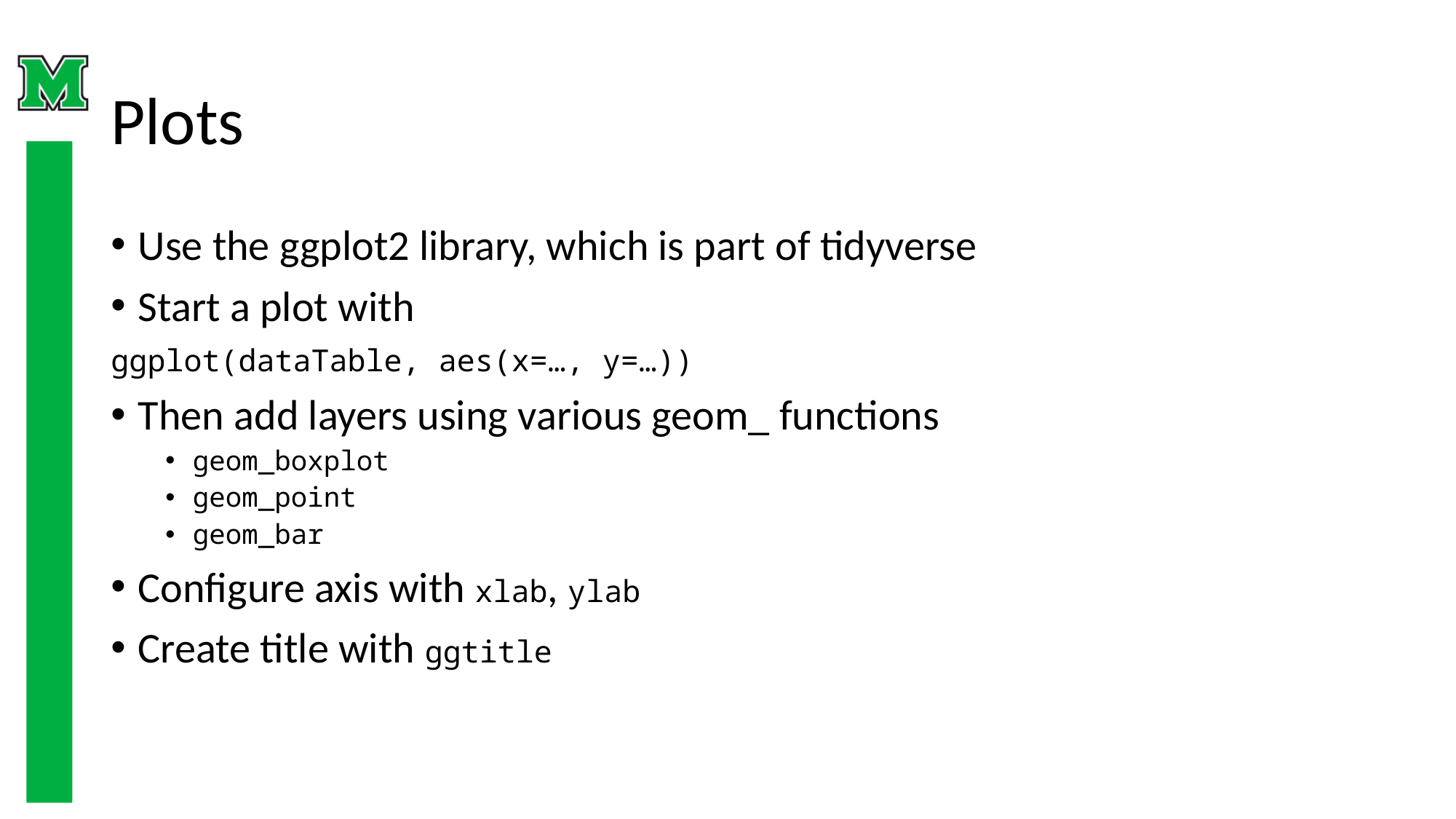

# Plots
Use the ggplot2 library, which is part of tidyverse
Start a plot with
ggplot(dataTable, aes(x=…, y=…))
Then add layers using various geom_ functions
geom_boxplot
geom_point
geom_bar
Configure axis with xlab, ylab
Create title with ggtitle